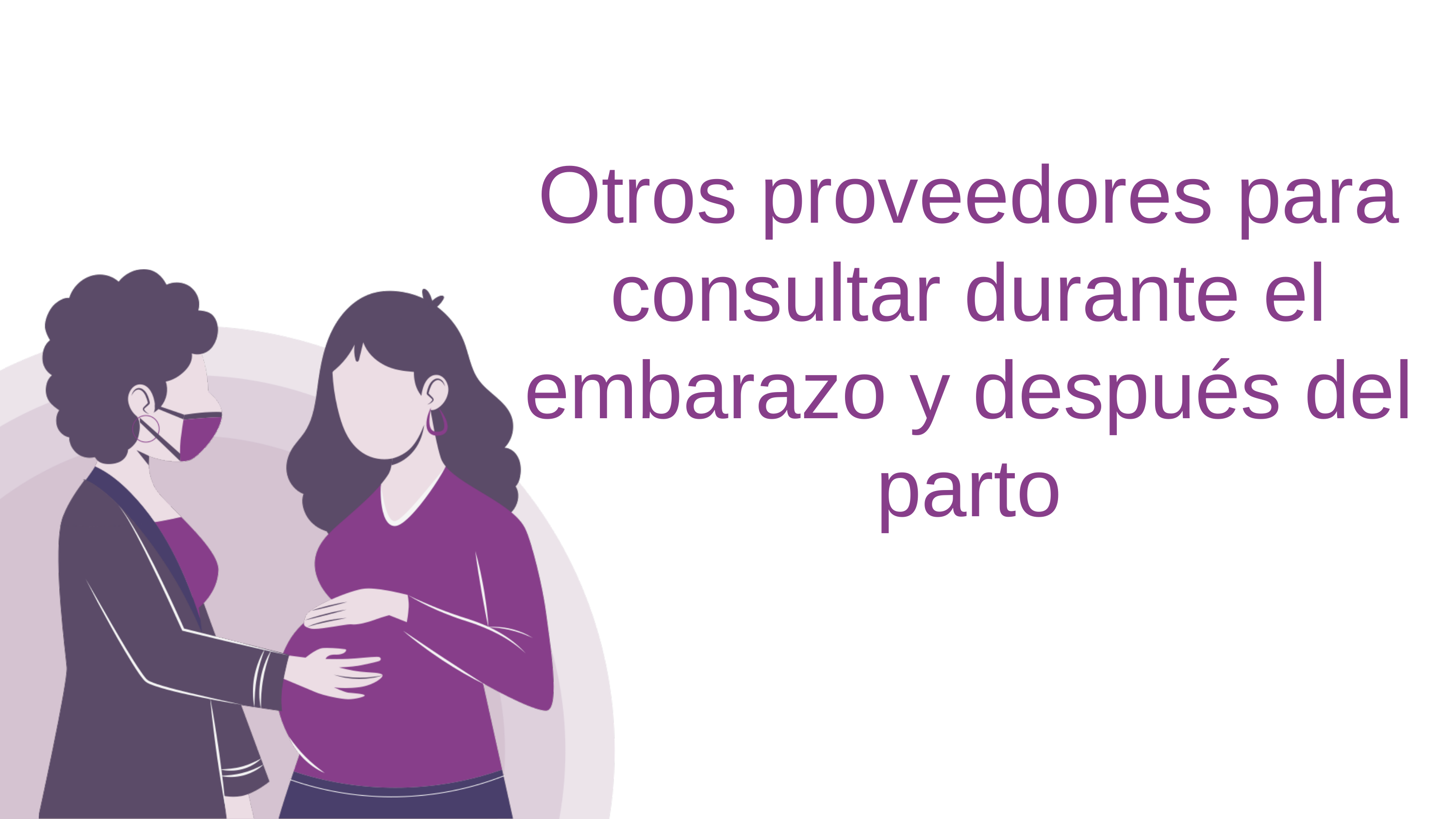

Otros proveedores para consultar durante el embarazo y después del parto